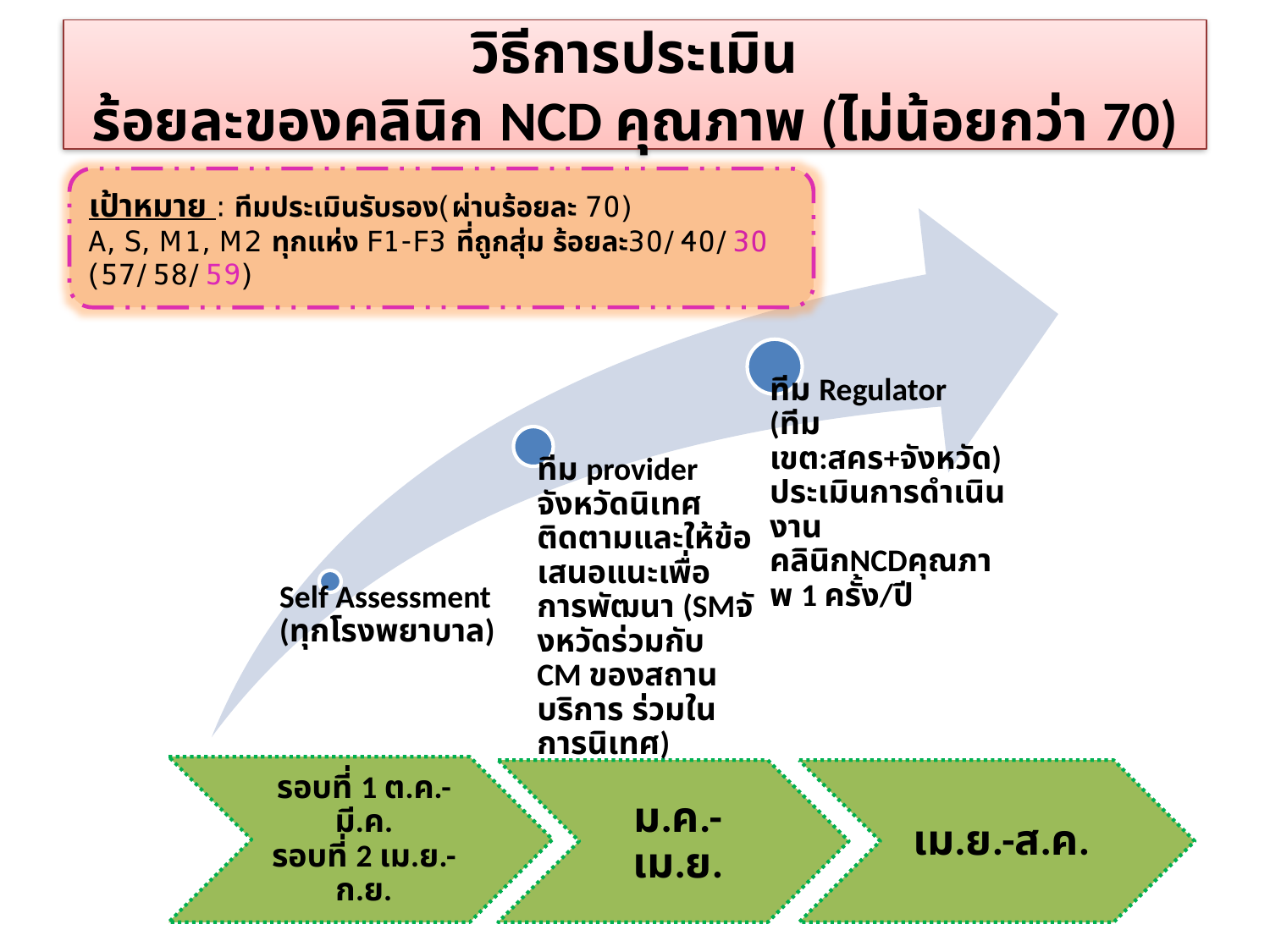

# วิธีการประเมิน ร้อยละของคลินิก NCD คุณภาพ (ไม่น้อยกว่า 70)
เป้าหมาย : ทีมประเมินรับรอง(ผ่านร้อยละ 70)
A, S, M1, M2 ทุกแห่ง F1-F3 ที่ถูกสุ่ม ร้อยละ30/40/30 (57/58/59)
รอบที่ 1 ต.ค.-มี.ค.
รอบที่ 2 เม.ย.-ก.ย.
ม.ค.-เม.ย.
เม.ย.-ส.ค.

Self Assessment
(ทุกโรงพยาบาล)
ทีม provider จังหวัดนิเทศ ติดตามและให้ข้อเสนอแนะเพื่อการพัฒนา (SMจังหวัดร่วมกับ CM ของสถานบริการ ร่วมในการนิเทศ)
ทีม Regulator
(ทีมเขต:สคร+จังหวัด)ประเมินการดำเนินงานคลินิกNCDคุณภาพ 1 ครั้ง/ปี